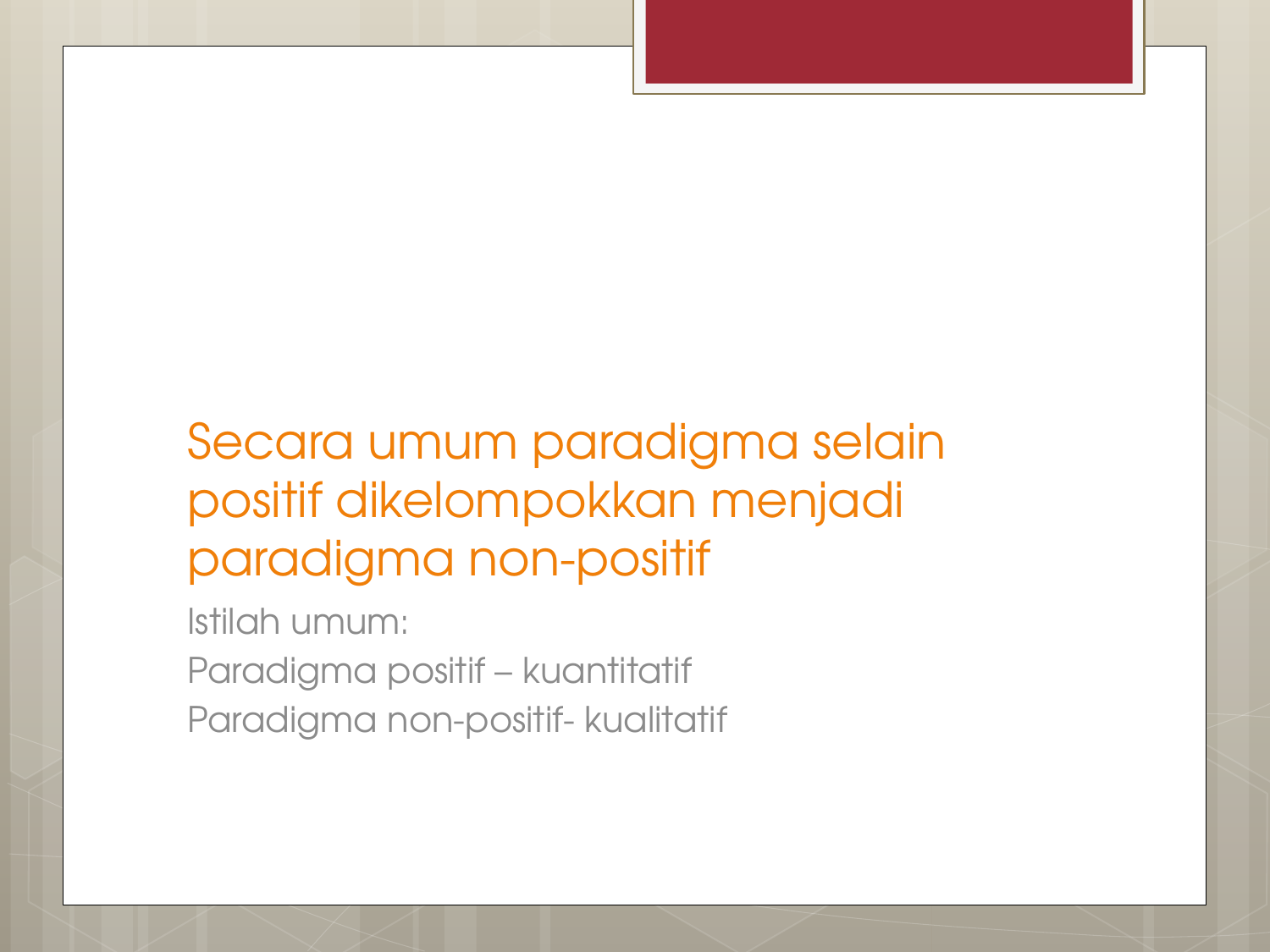

# Secara umum paradigma selain positif dikelompokkan menjadi paradigma non-positif
Istilah umum:
Paradigma positif – kuantitatif
Paradigma non-positif- kualitatif